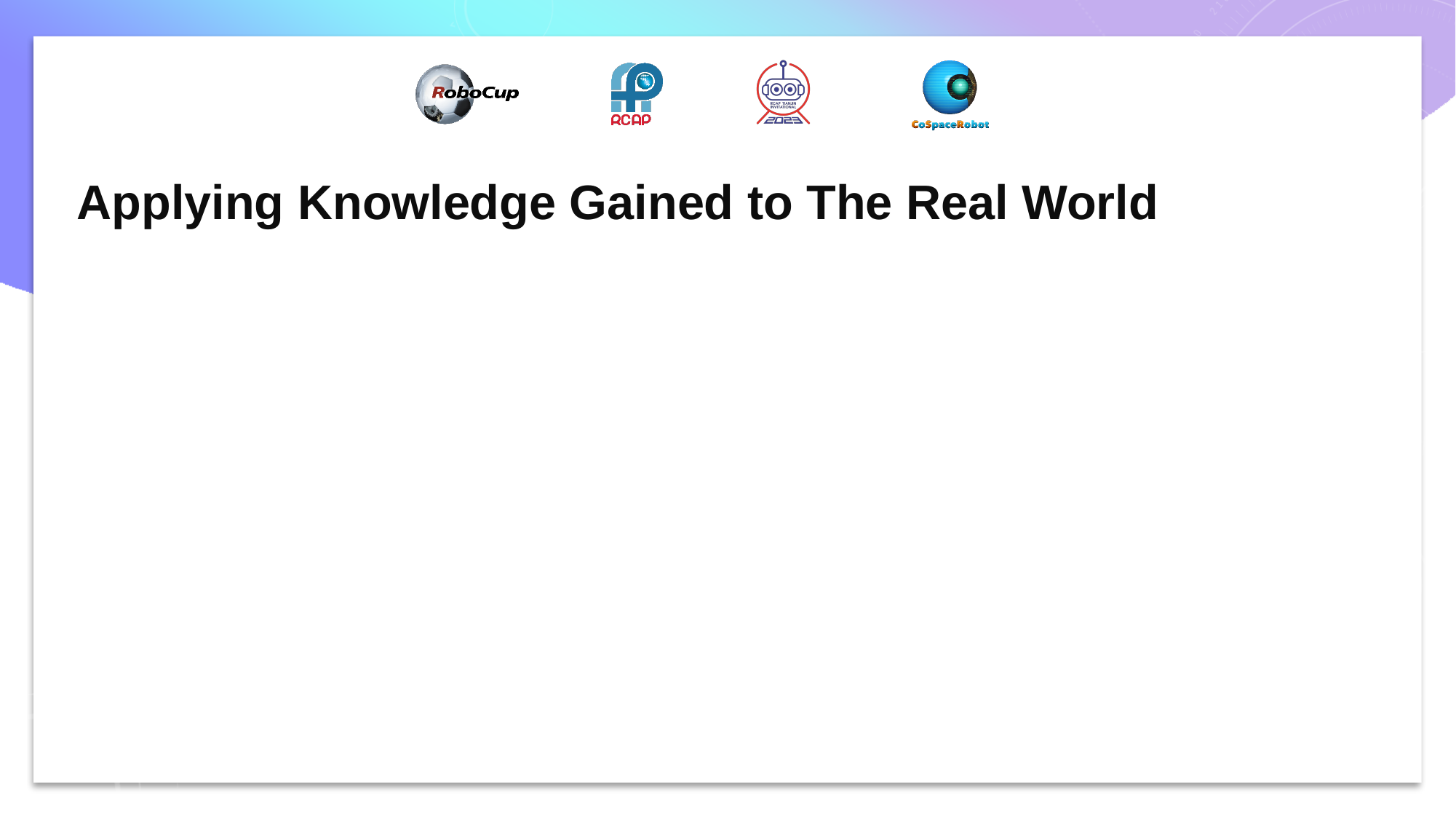

# Applying Knowledge Gained to The Real World